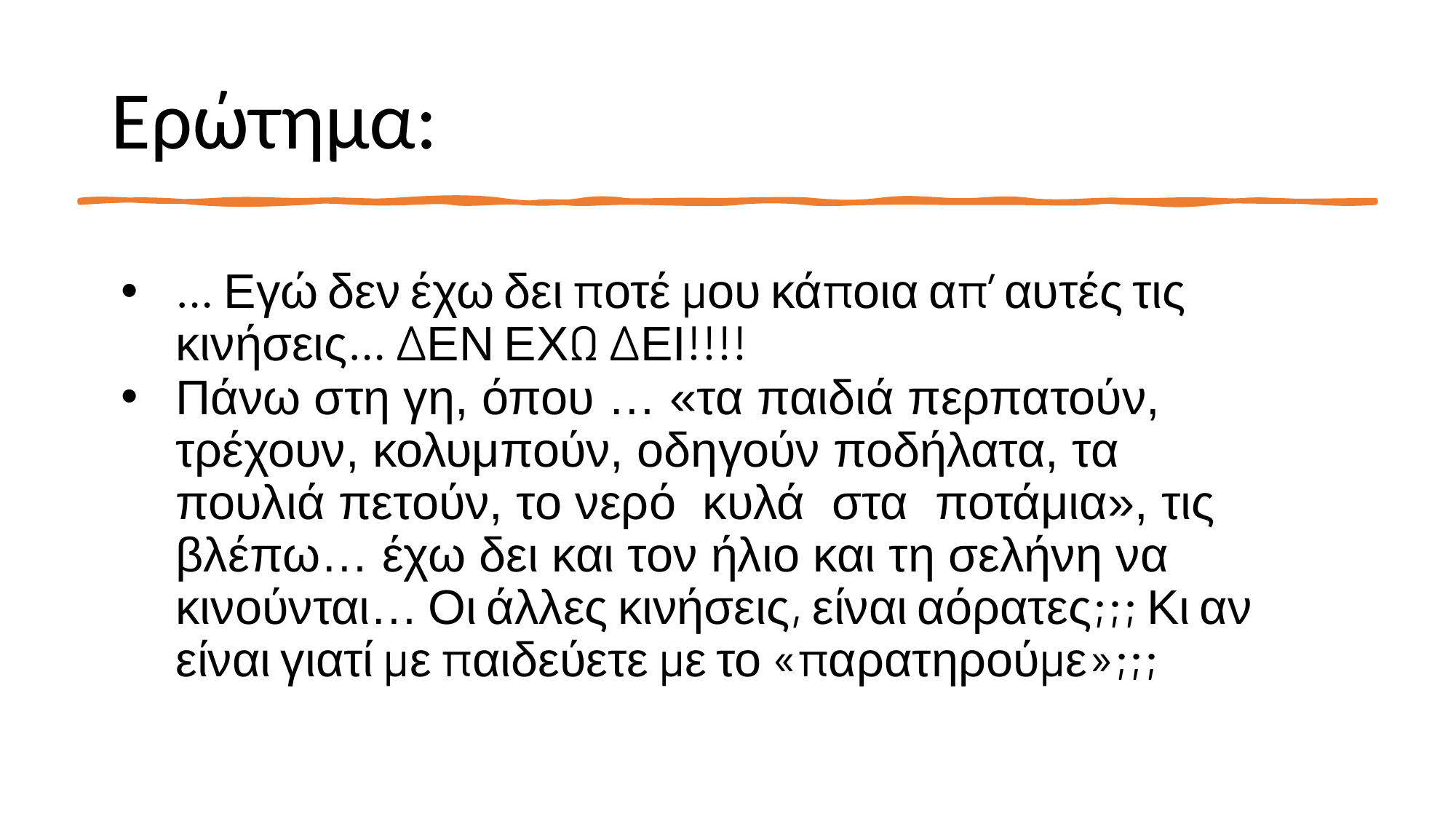

# Ερώτημα:

… Εγώ δεν έχω δει ποτέ μου κάποια απ’ αυτές τις κινήσεις… ΔΕΝ ΕΧΩ ΔΕΙ!!!!
Πάνω στη γη, όπου … «τα παιδιά περπατούν, τρέχουν, κολυμπούν, οδηγούν ποδήλατα, τα πουλιά πετούν, το νερό  κυλά  στα  ποτάμια», τις βλέπω… έχω δει και τον ήλιο και τη σελήνη να κινούνται… Οι άλλες κινήσεις, είναι αόρατες;;; Κι αν είναι γιατί με παιδεύετε με το «παρατηρούμε»;;;